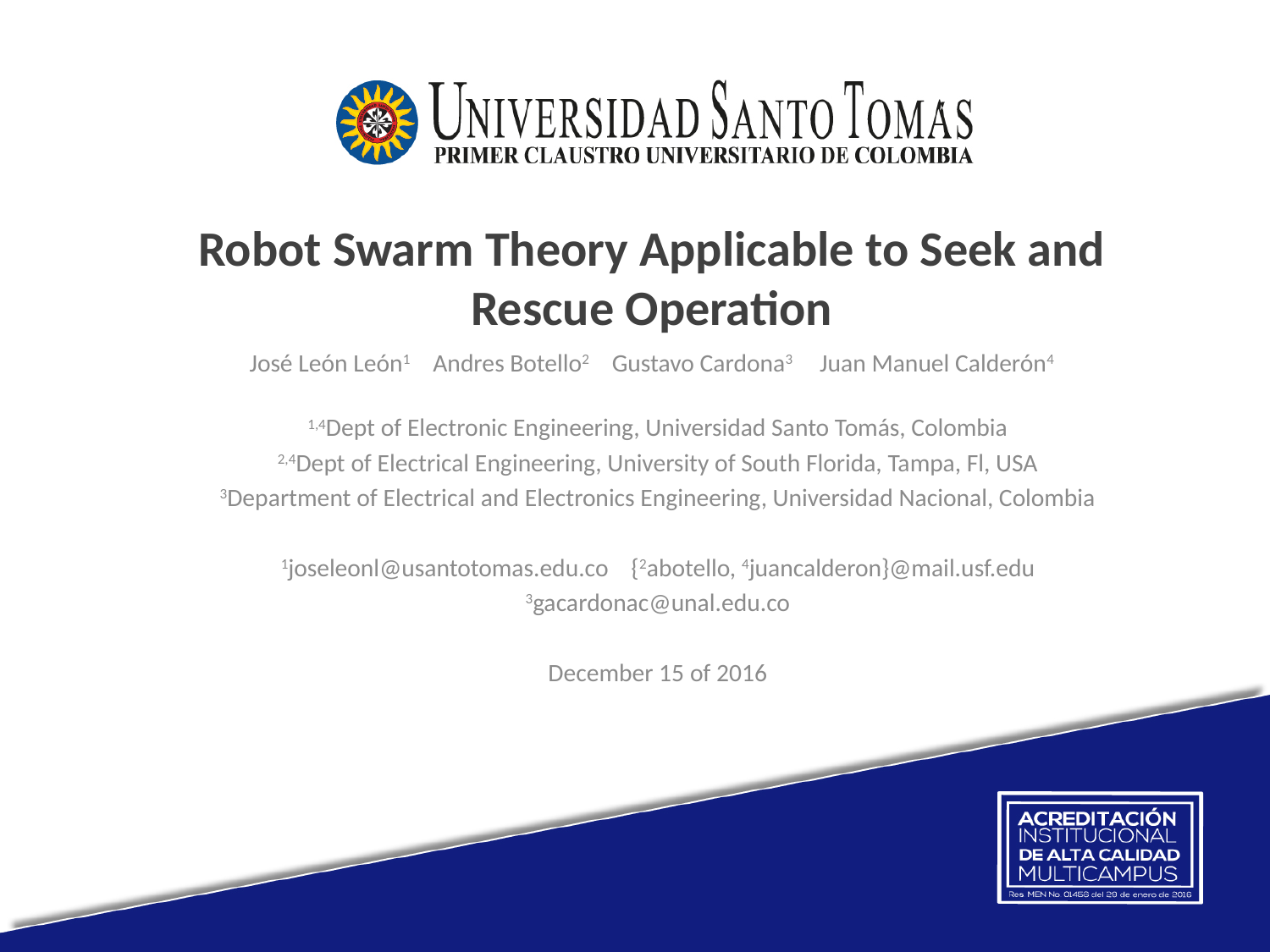

# Robot Swarm Theory Applicable to Seek and Rescue Operation
José León León1    Andres Botello2    Gustavo Cardona3        Juan Manuel Calderón4

1,4Dept of Electronic Engineering, Universidad Santo Tomás, Colombia
2,4Dept of Electrical Engineering, University of South Florida, Tampa, Fl, USA
3Department of Electrical and Electronics Engineering, Universidad Nacional, Colombia

1joseleonl@usantotomas.edu.co    {2abotello, 4juancalderon}@mail.usf.edu
3gacardonac@unal.edu.co

December 15 of 2016